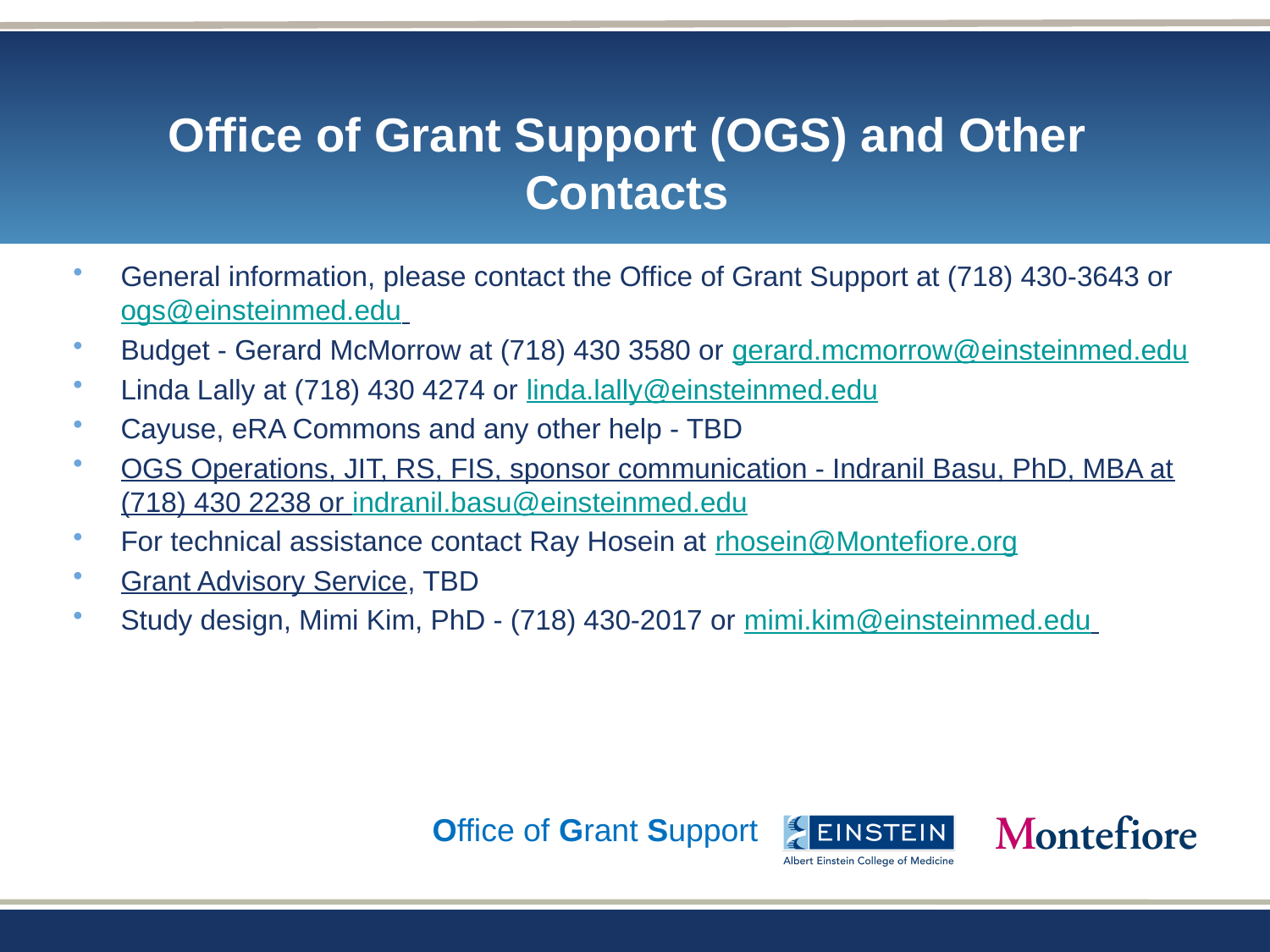

# Office of Grant Support (OGS) and Other Contacts
General information, please contact the Office of Grant Support at (718) 430-3643 or ogs@einsteinmed.edu
Budget - Gerard McMorrow at (718) 430 3580 or gerard.mcmorrow@einsteinmed.edu
Linda Lally at (718) 430 4274 or linda.lally@einsteinmed.edu
Cayuse, eRA Commons and any other help - TBD
OGS Operations, JIT, RS, FIS, sponsor communication - Indranil Basu, PhD, MBA at (718) 430 2238 or indranil.basu@einsteinmed.edu
For technical assistance contact Ray Hosein at rhosein@Montefiore.org
Grant Advisory Service, TBD
Study design, Mimi Kim, PhD - (718) 430-2017 or mimi.kim@einsteinmed.edu

Office of Grant Support